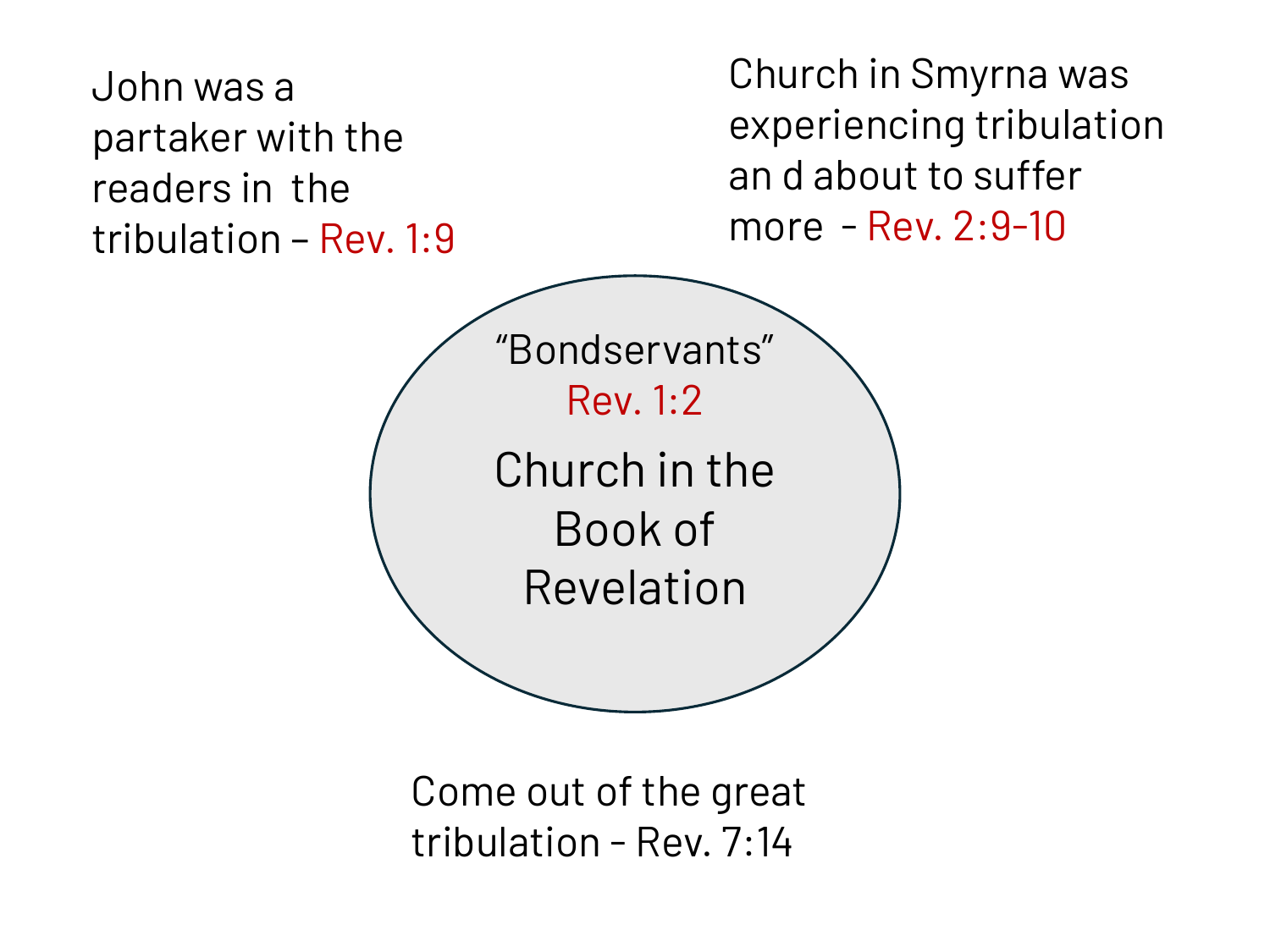

Church in Smyrna was experiencing tribulation an d about to suffer more  - Rev. 2:9-10
John was a partaker with the readers in  the tribulation – Rev. 1:9

“Bondservants” Rev. 1:2
Church in the Book of Revelation
Come out of the great tribulation - Rev. 7:14